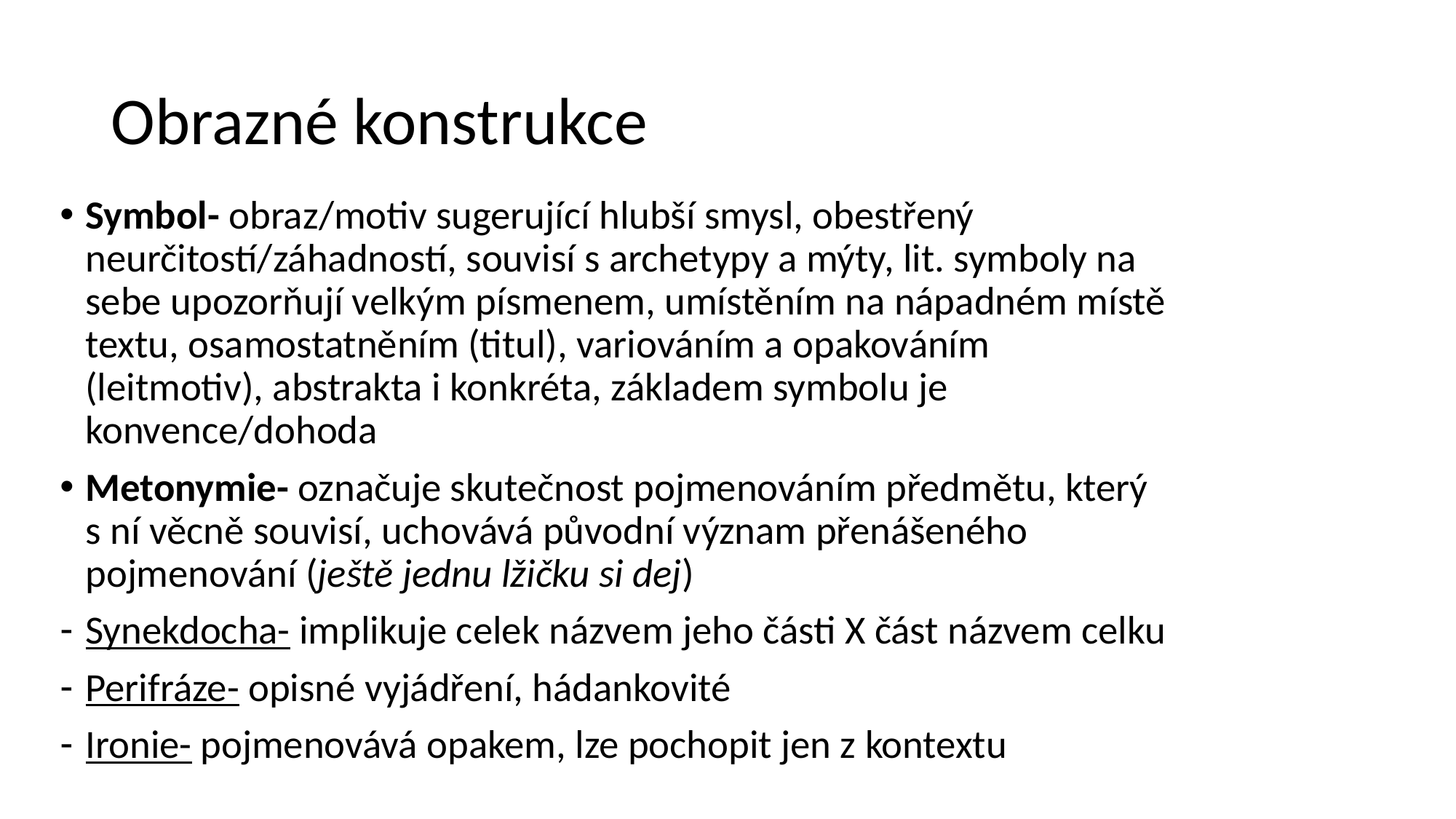

# Obrazné konstrukce
Symbol- obraz/motiv sugerující hlubší smysl, obestřený neurčitostí/záhadností, souvisí s archetypy a mýty, lit. symboly na sebe upozorňují velkým písmenem, umístěním na nápadném místě textu, osamostatněním (titul), variováním a opakováním (leitmotiv), abstrakta i konkréta, základem symbolu je konvence/dohoda
Metonymie- označuje skutečnost pojmenováním předmětu, který s ní věcně souvisí, uchovává původní význam přenášeného pojmenování (ještě jednu lžičku si dej)
Synekdocha- implikuje celek názvem jeho části X část názvem celku
Perifráze- opisné vyjádření, hádankovité
Ironie- pojmenovává opakem, lze pochopit jen z kontextu